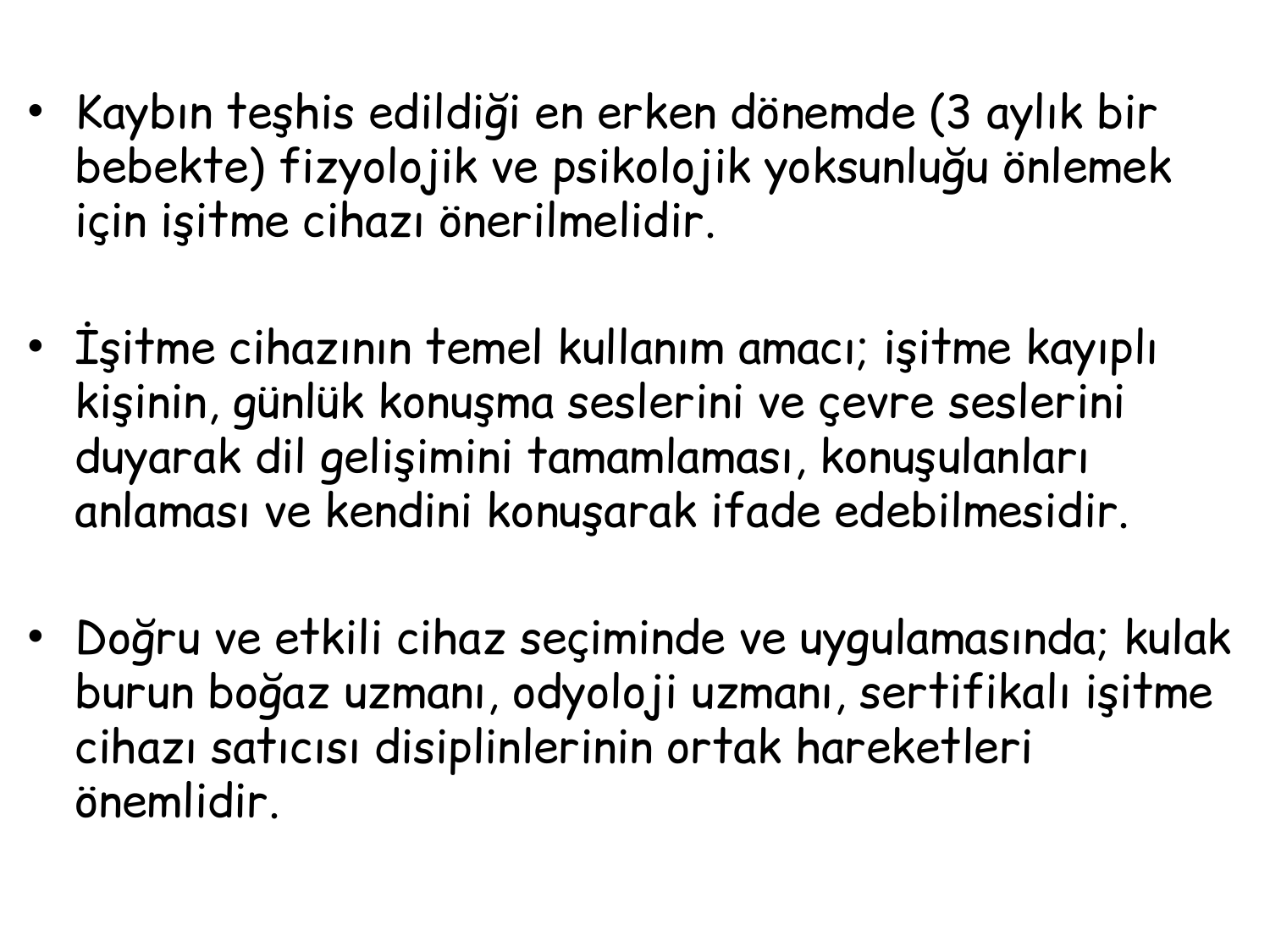

Kaybın teşhis edildiği en erken dönemde (3 aylık bir bebekte) fizyolojik ve psikolojik yoksunluğu önlemek için işitme cihazı önerilmelidir.

İşitme cihazının temel kullanım amacı; işitme kayıplı kişinin, günlük konuşma seslerini ve çevre seslerini duyarak dil gelişimini tamamlaması, konuşulanları anlaması ve kendini konuşarak ifade edebilmesidir.

Doğru ve etkili cihaz seçiminde ve uygulamasında; kulak burun boğaz uzmanı, odyoloji uzmanı, sertifikalı işitme cihazı satıcısı disiplinlerinin ortak hareketleri önemlidir.